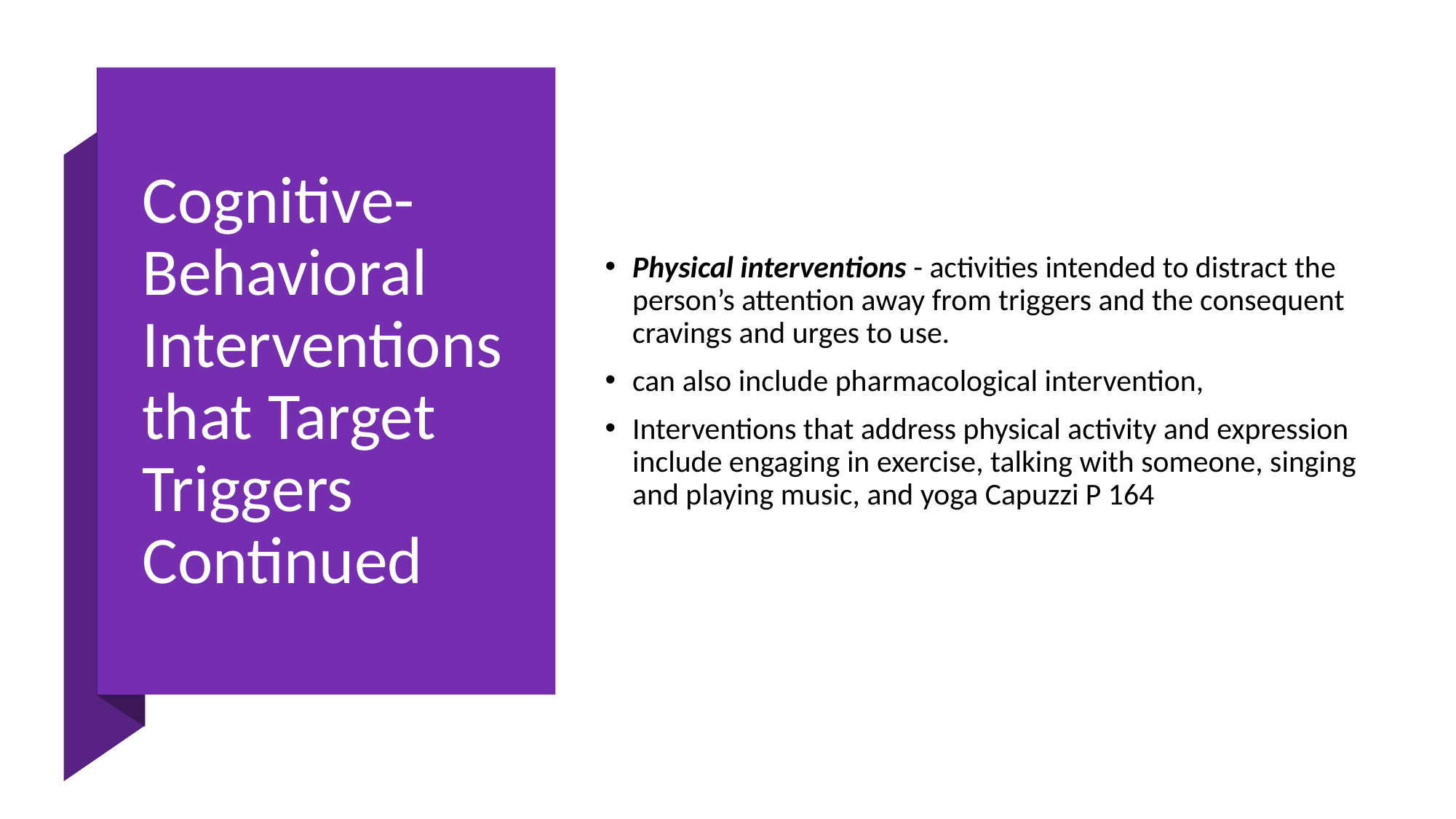

# Cognitive-Behavioral Interventions that Target Triggers Continued
Physical interventions - activities intended to distract the person’s attention away from triggers and the consequent cravings and urges to use.
can also include pharmacological intervention,
Interventions that address physical activity and expression include engaging in exercise, talking with someone, singing and playing music, and yoga Capuzzi P 164